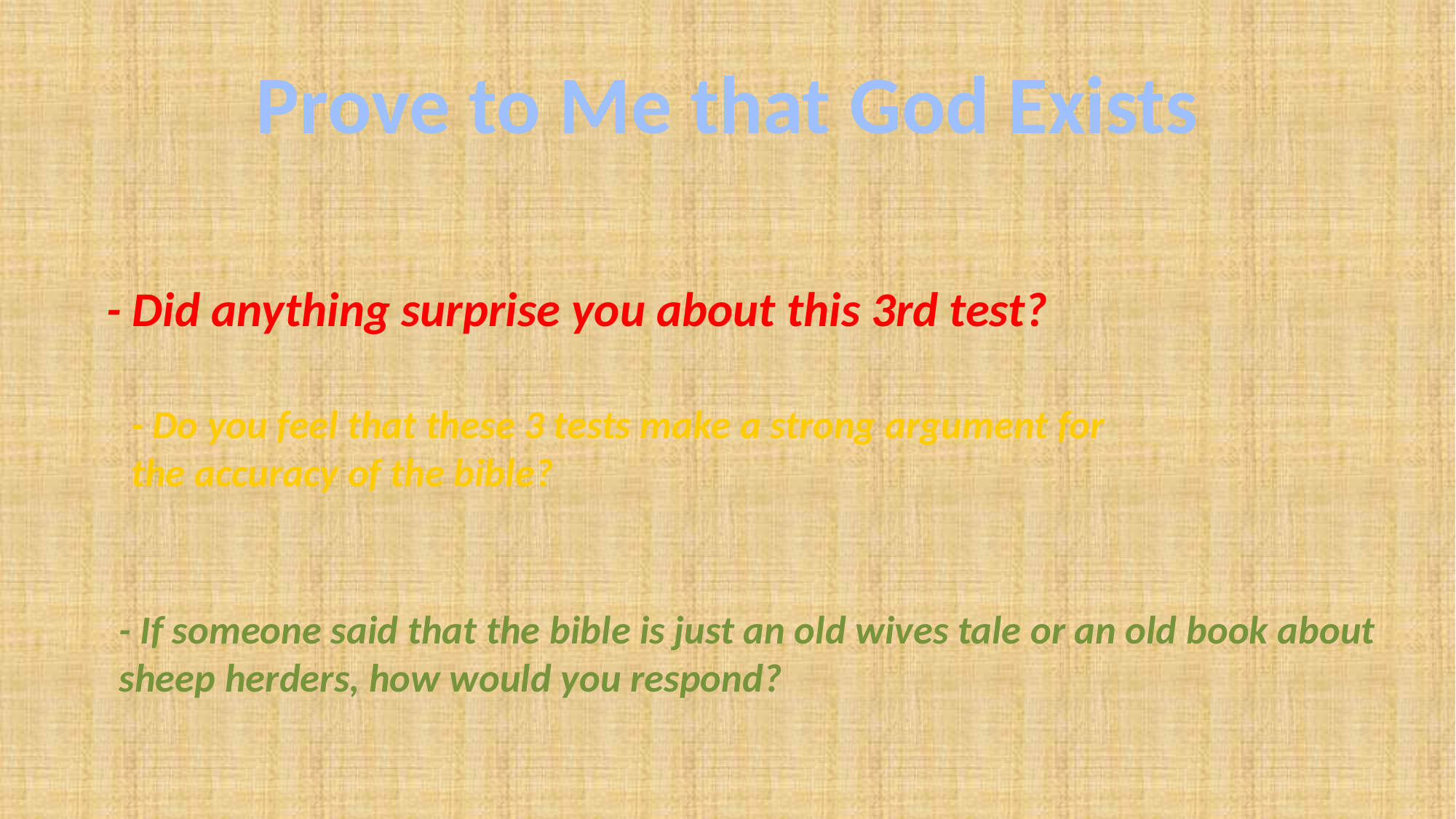

# Prove to Me that God Exists
- Did anything surprise you about this 3rd test?
- Do you feel that these 3 tests make a strong argument for the accuracy of the bible?
- If someone said that the bible is just an old wives tale or an old book about sheep herders, how would you respond?